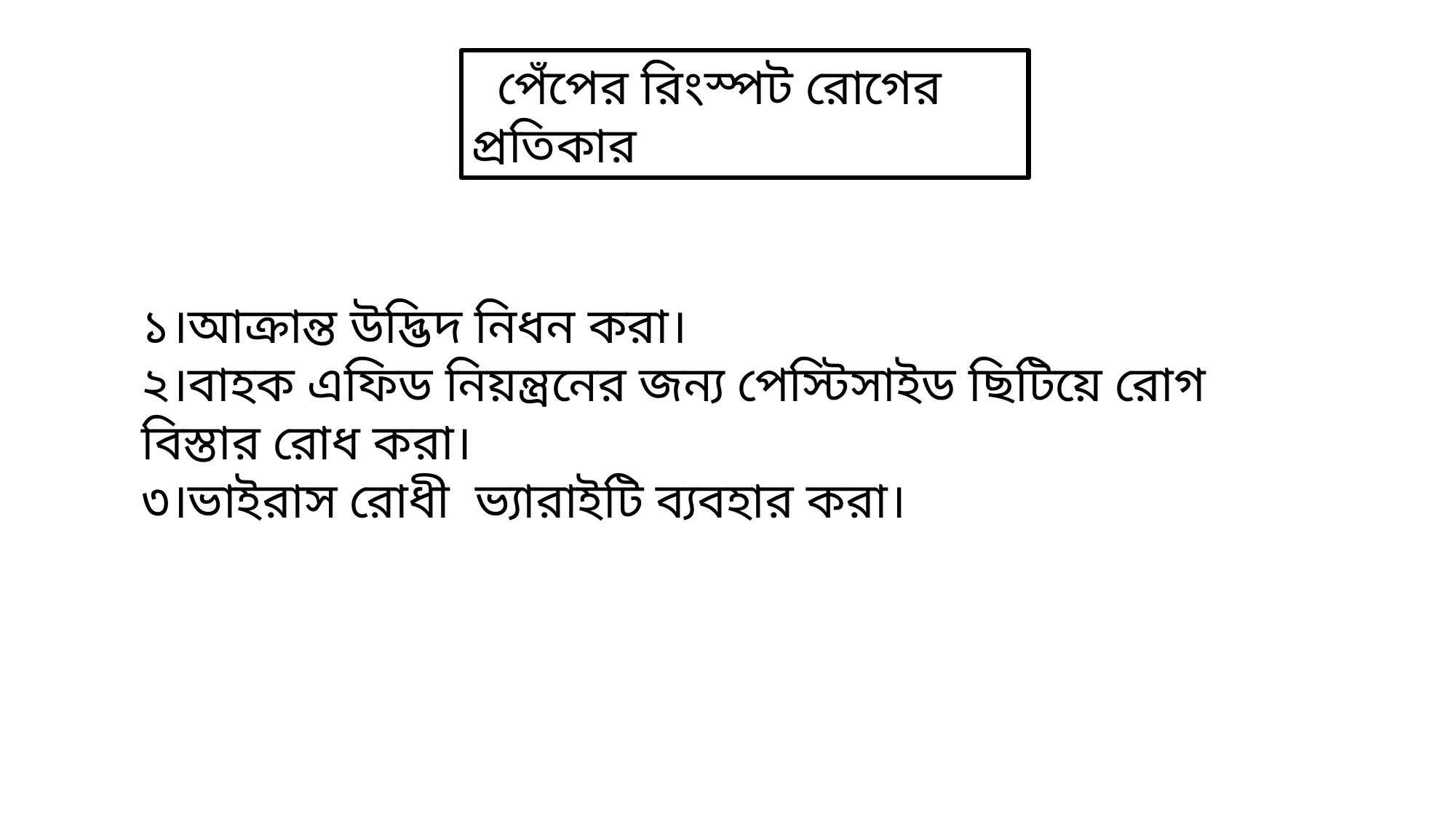

পেঁপের রিংস্পট রোগের প্রতিকার
১।আক্রান্ত উদ্ভিদ নিধন করা।
২।বাহক এফিড নিয়ন্ত্রনের জন্য পেস্টিসাইড ছিটিয়ে রোগ বিস্তার রোধ করা।
৩।ভাইরাস রোধী  ভ্যারাইটি ব্যবহার করা।